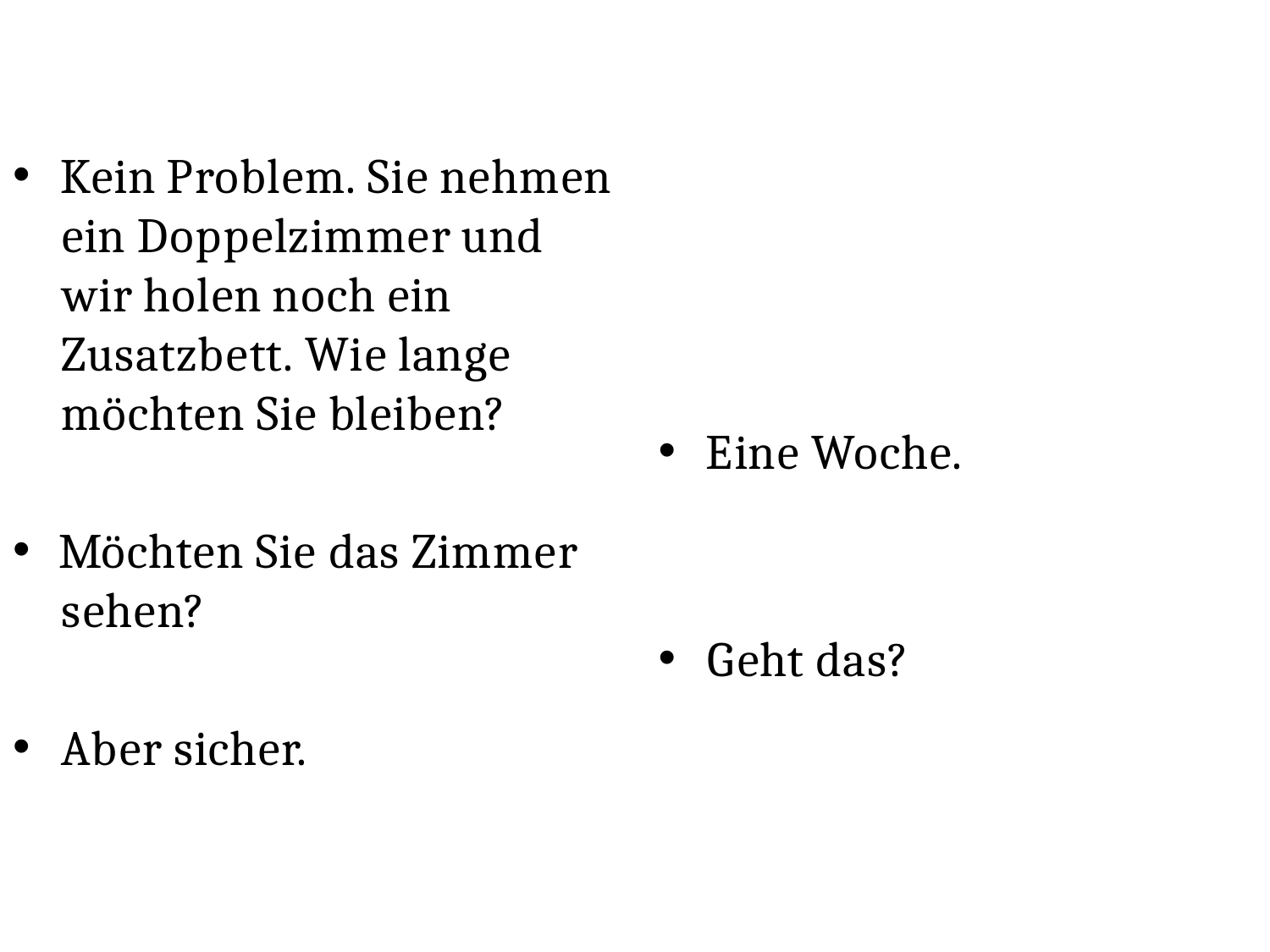

Kein Problem. Sie nehmen ein Doppelzimmer und wir holen noch ein Zusatzbett. Wie lange möchten Sie bleiben?

Möchten Sie das Zimmer sehen?

Aber sicher.

Eine Woche.

Geht das?